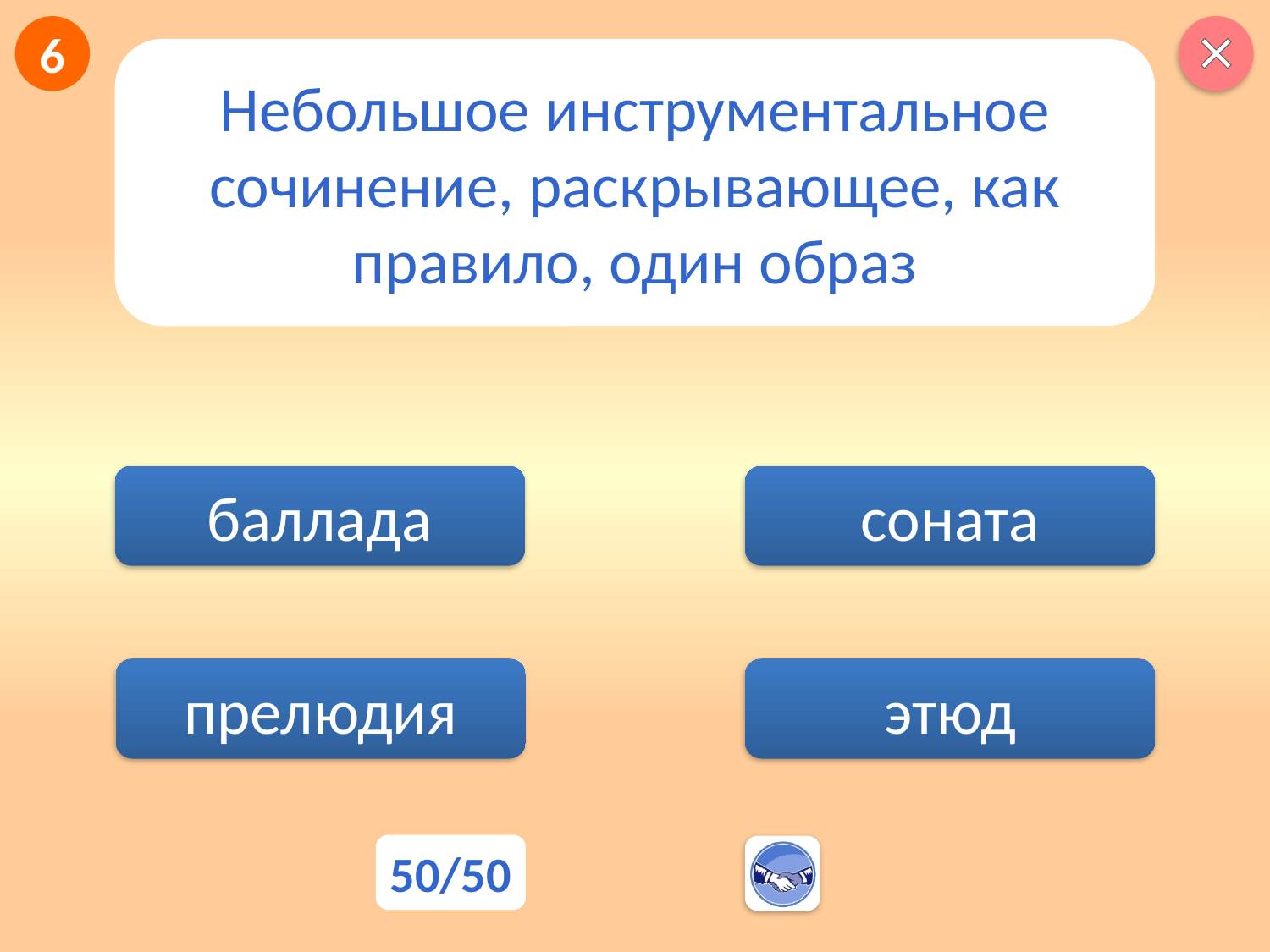

6
Небольшое инструментальное сочинение, раскрывающее, как правило, один образ
баллада
соната
этюд
прелюдия
50/50